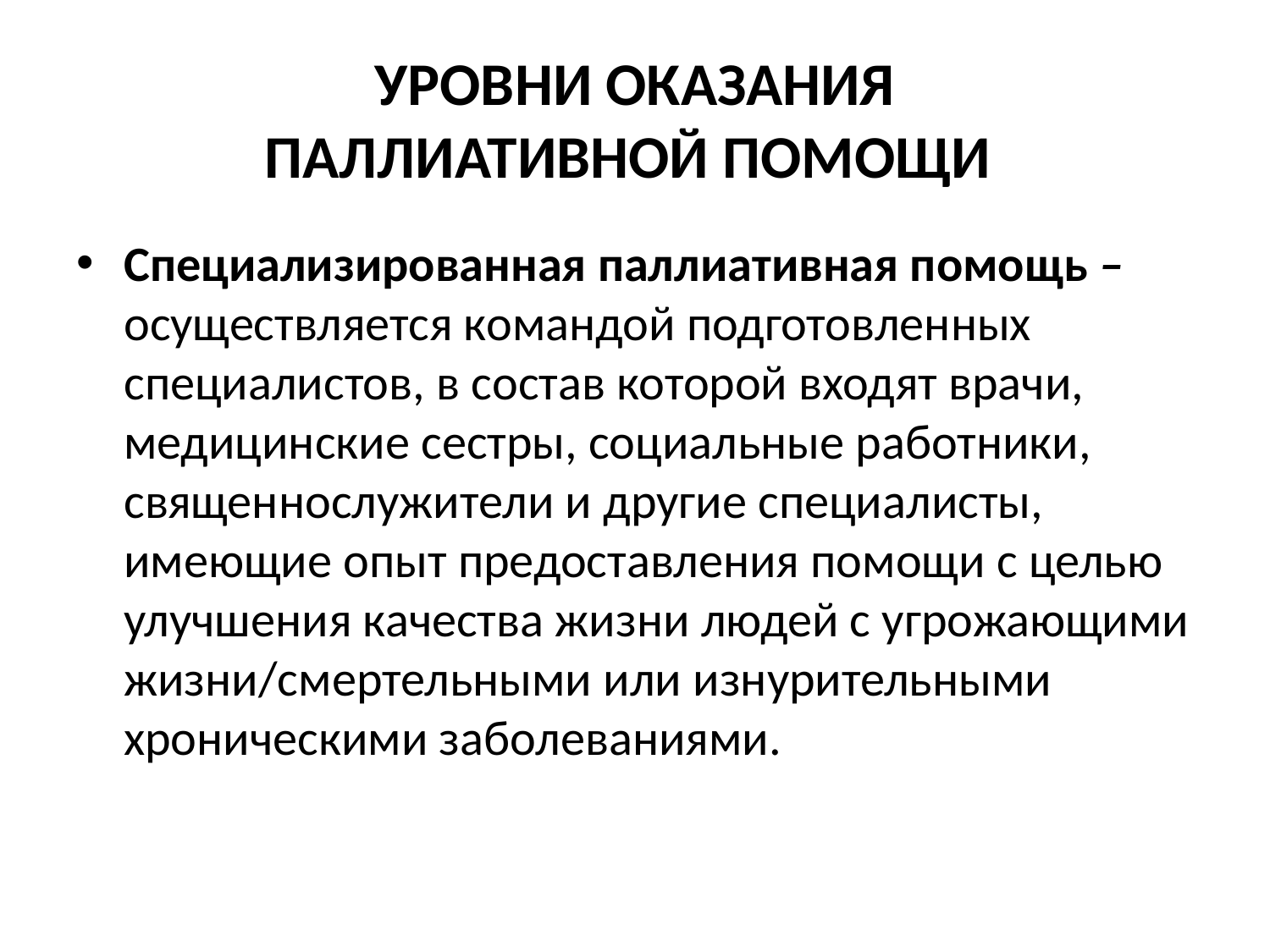

# УРОВНИ ОКАЗАНИЯ ПАЛЛИАТИВНОЙ ПОМОЩИ
Специализированная паллиативная помощь – осуществляется командой подготовленных специалистов, в состав которой входят врачи,
медицинские сестры, социальные работники, священнослужители и другие специалисты, имеющие опыт предоставления помощи с целью улучшения качества жизни людей с угрожающими жизни/смертельными или изнурительными хроническими заболеваниями.